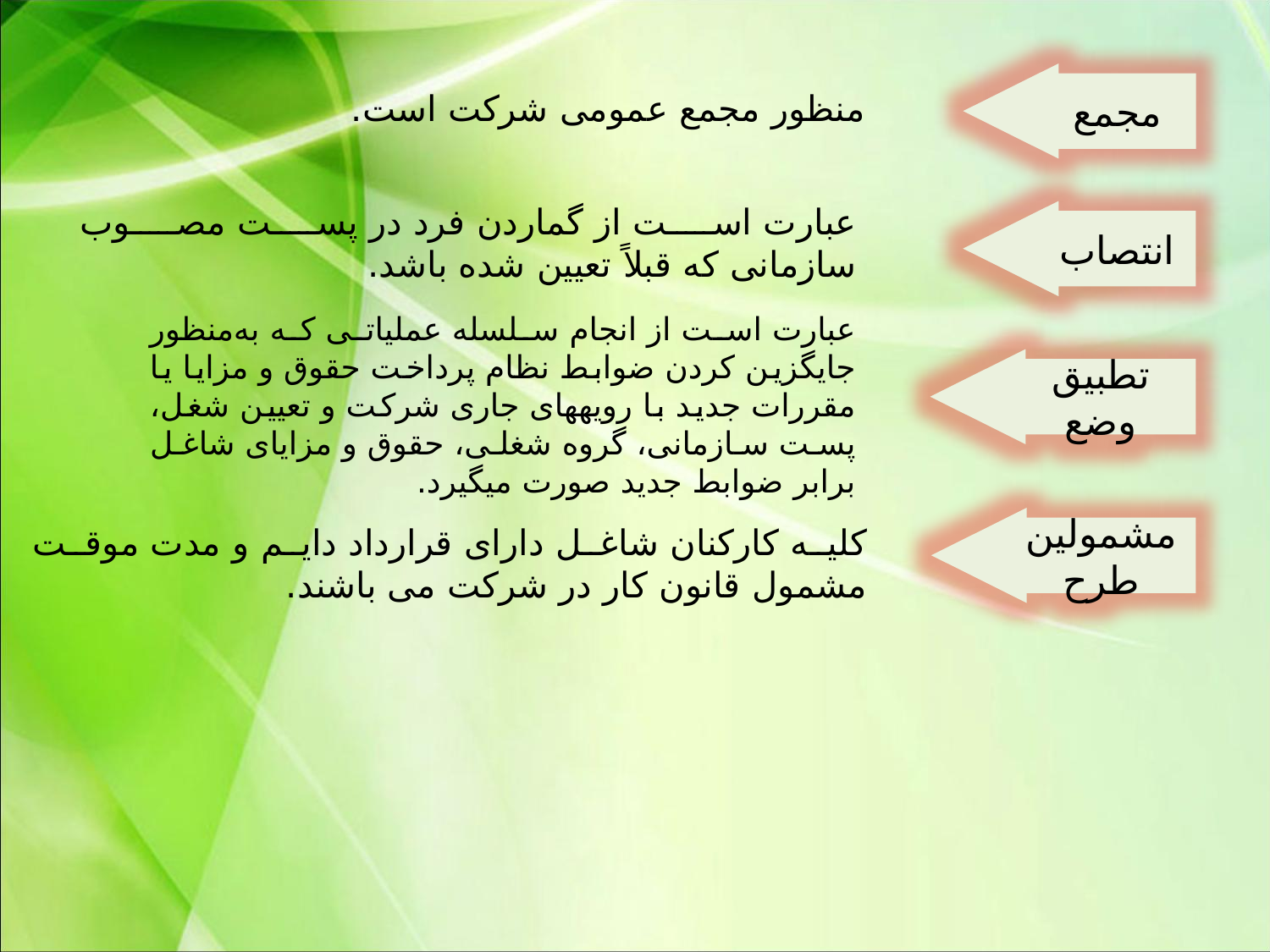

مجمع
منظور مجمع عمومی شرکت است.
عبارت است از گماردن فرد در پست مصوب سازمانی که قبلاً تعیین شده باشد.
انتصاب
عبارت است از انجام سلسله عملیاتی که به‌منظور جایگزین کردن ضوابط نظام پرداخت حقوق و مزایا یا مقررات جدید با رویه‏های جاری شرکت و تعیین شغل، پست سازمانی، گروه شغلی، حقوق و مزایای شاغل برابر ضوابط جدید صورت می‏گیرد.
تطبیق وضع
كلیه كاركنان شاغل دارای قرارداد دایم و مدت موقت مشمول قانون کار در شركت می باشند‏.
مشمولین طرح